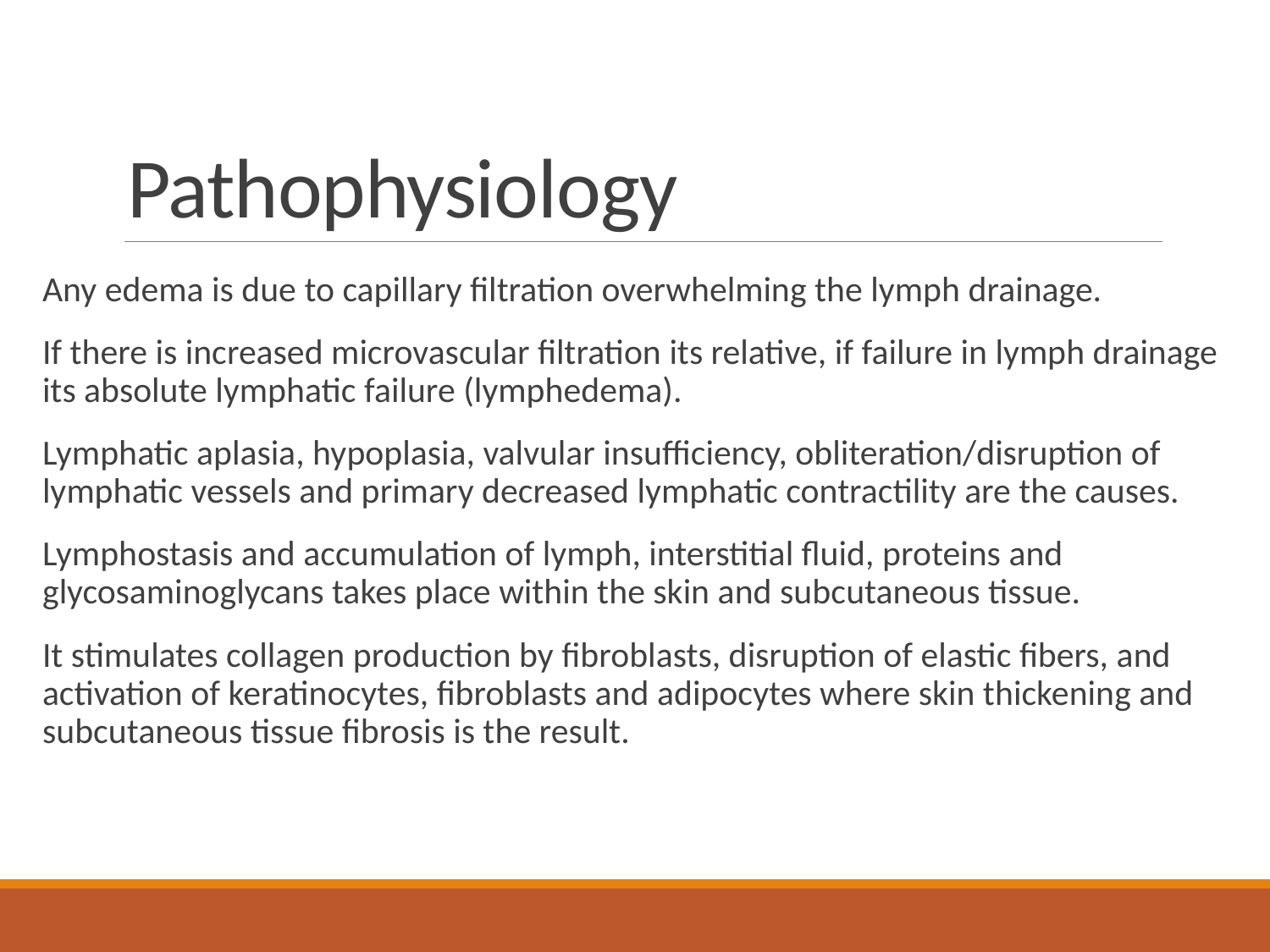

# Pathophysiology
Any edema is due to capillary filtration overwhelming the lymph drainage.
If there is increased microvascular filtration its relative, if failure in lymph drainage its absolute lymphatic failure (lymphedema).
Lymphatic aplasia, hypoplasia, valvular insufficiency, obliteration/disruption of lymphatic vessels and primary decreased lymphatic contractility are the causes.
Lymphostasis and accumulation of lymph, interstitial fluid, proteins and glycosaminoglycans takes place within the skin and subcutaneous tissue.
It stimulates collagen production by fibroblasts, disruption of elastic fibers, and activation of keratinocytes, fibroblasts and adipocytes where skin thickening and subcutaneous tissue fibrosis is the result.